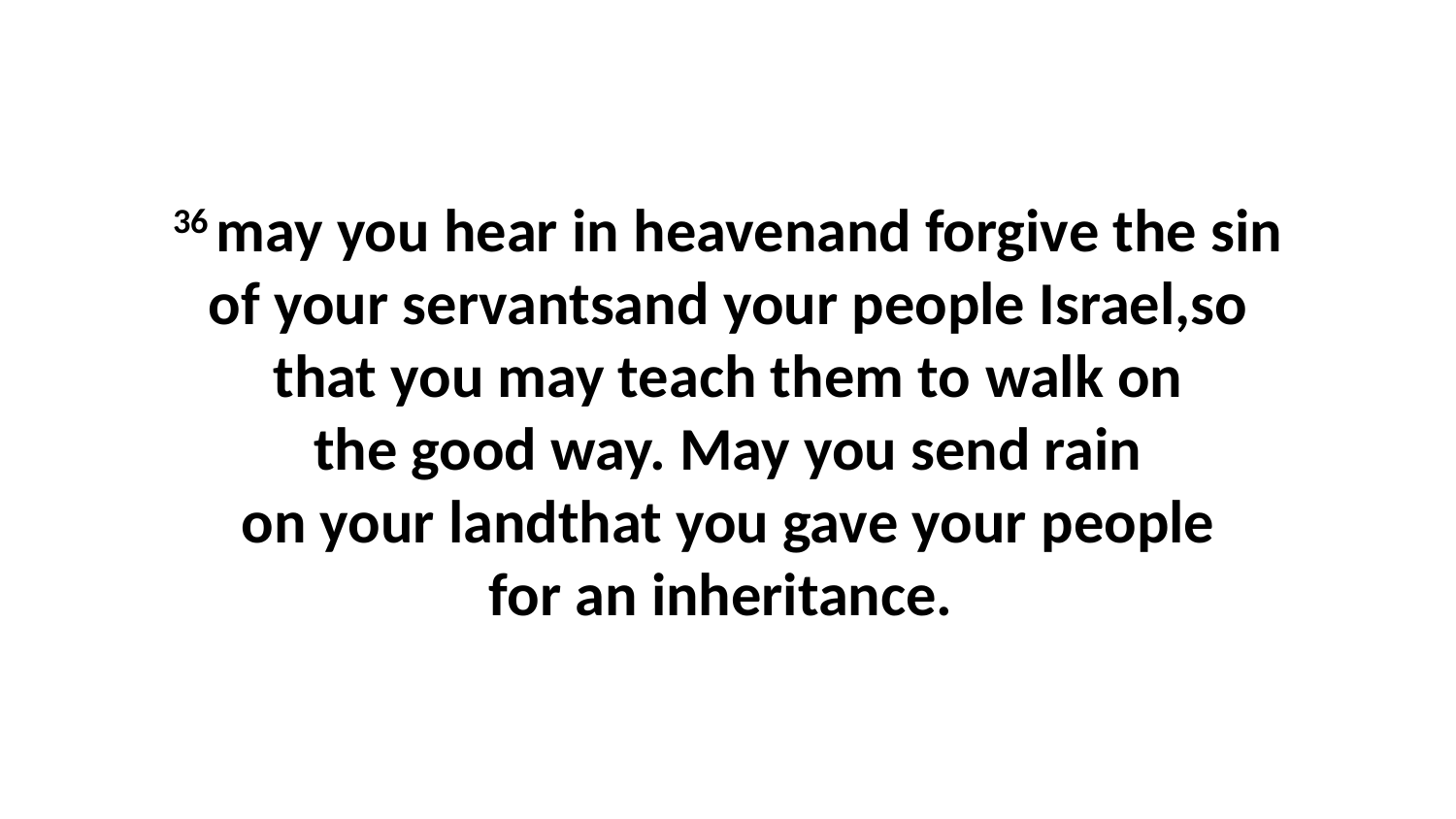

36 may you hear in heavenand forgive the sin of your servantsand your people Israel,so that you may teach them to walk on the good way. May you send rain on your landthat you gave your people for an inheritance.